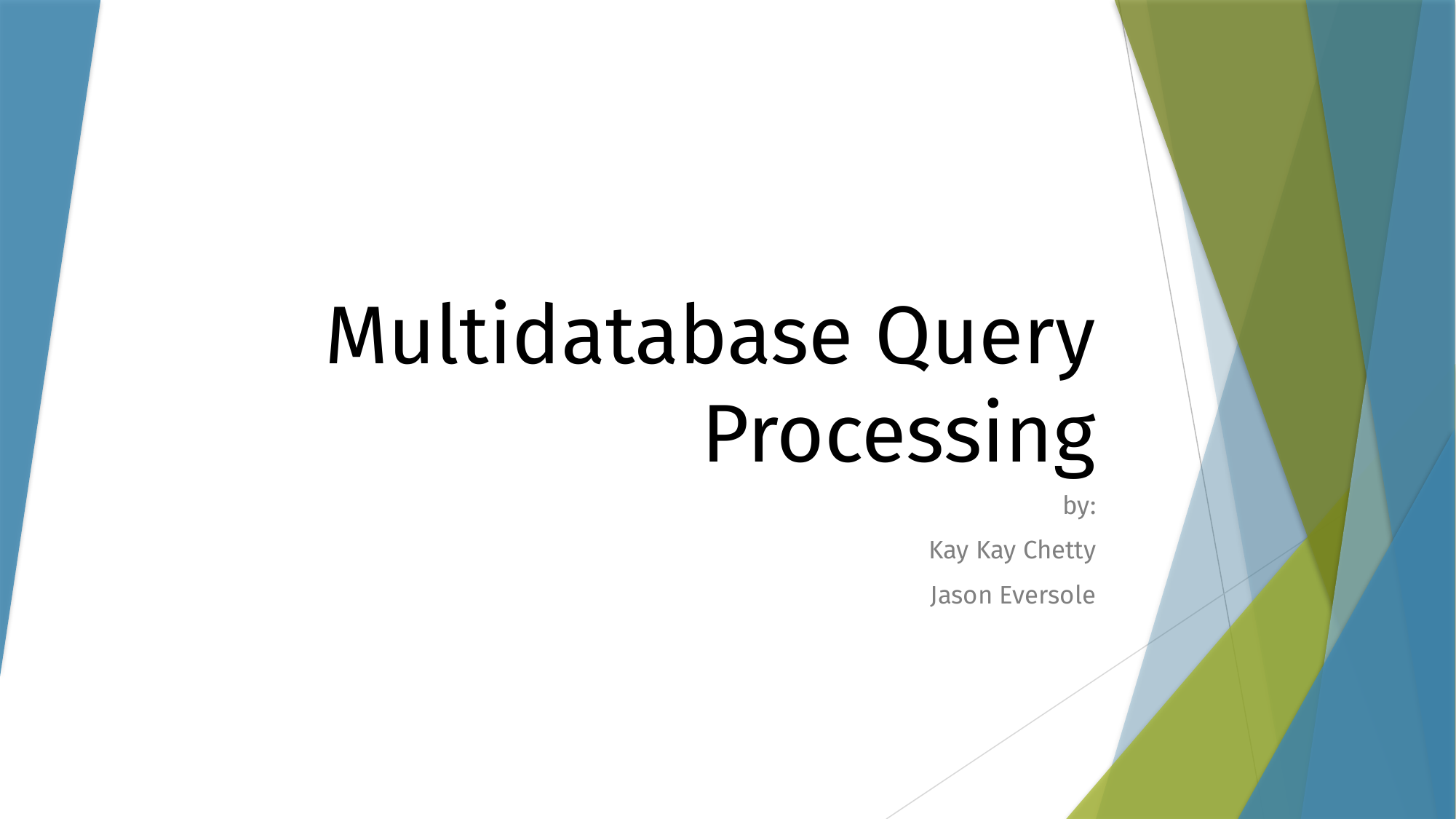

# Multidatabase Query Processing
 by:
Kay Kay Chetty
Jason Eversole